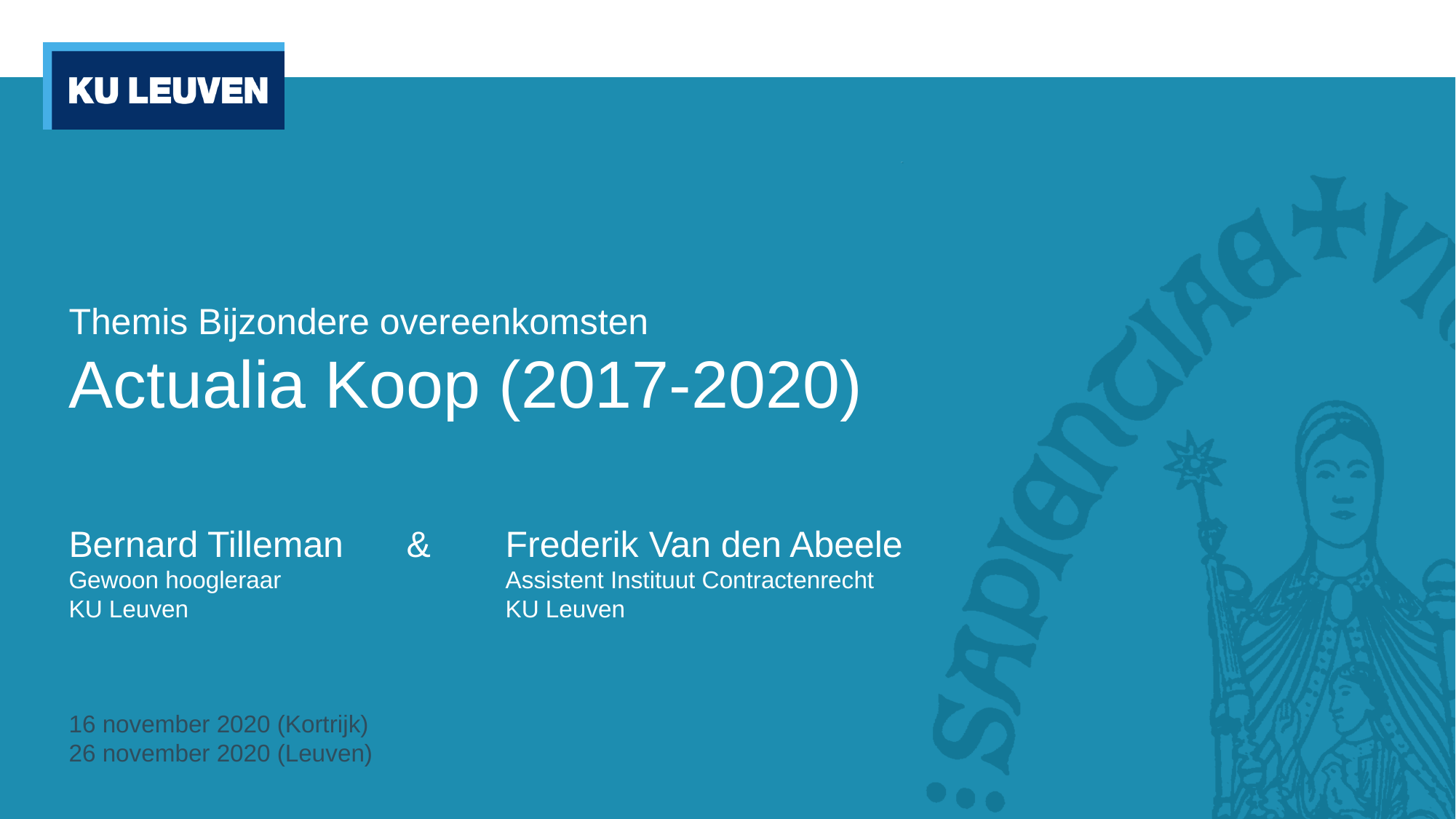

# Themis Bijzondere overeenkomsten Actualia Koop (2017-2020)
Bernard Tilleman	 &	Frederik Van den Abeele
Gewoon hoogleraar			Assistent Instituut Contractenrecht
KU Leuven			KU Leuven
16 november 2020 (Kortrijk)
26 november 2020 (Leuven)